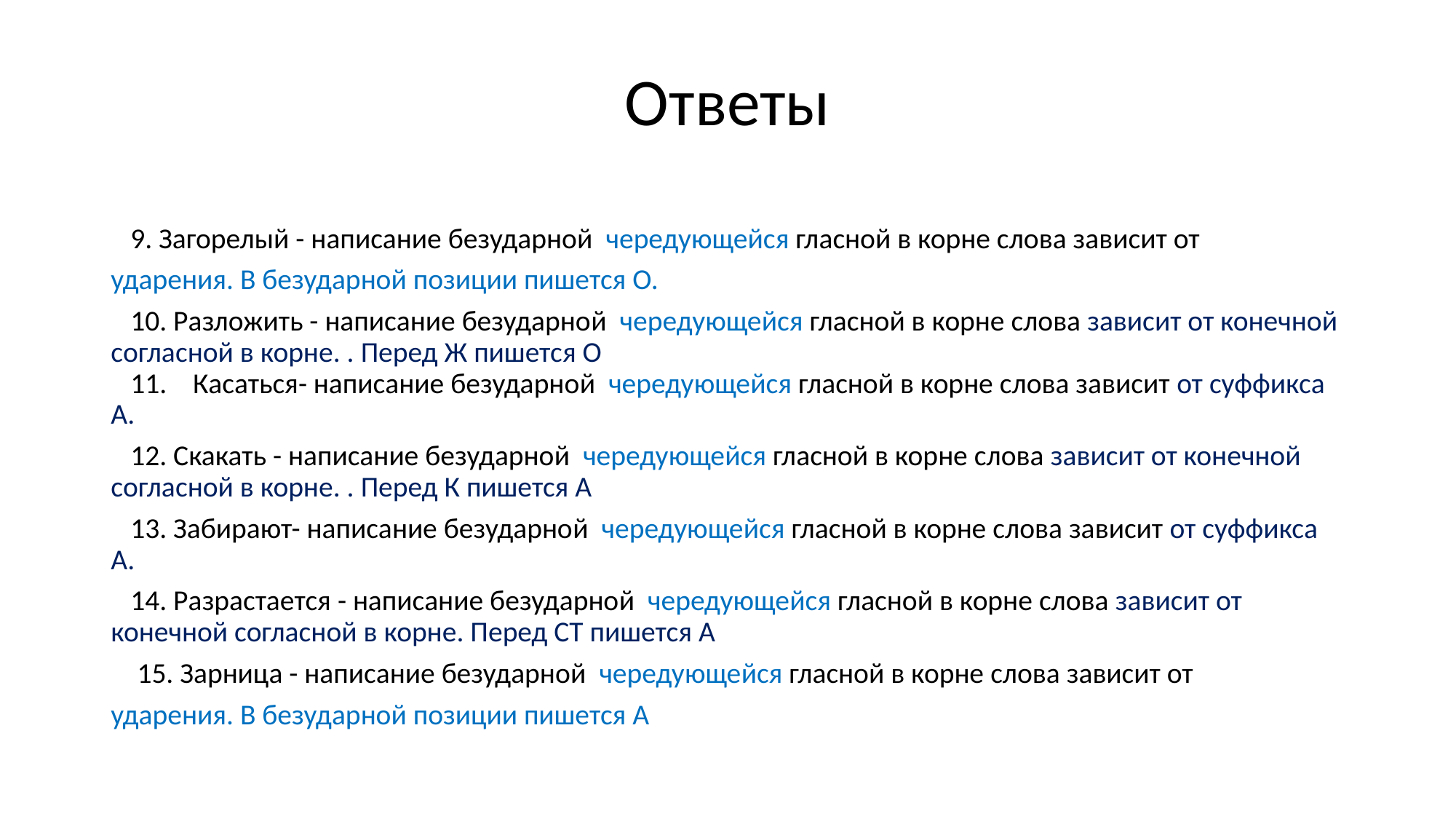

# Ответы
   9. Загорелый - написание безударной  чередующейся гласной в корне слова зависит от
ударения. В безударной позиции пишется О.
   10. Разложить - написание безударной  чередующейся гласной в корне слова зависит от конечной согласной в корне. . Перед Ж пишется О
   11.    Касаться- написание безударной  чередующейся гласной в корне слова зависит от суффикса А.
   12. Скакать - написание безударной  чередующейся гласной в корне слова зависит от конечной согласной в корне. . Перед К пишется А
   13. Забирают- написание безударной  чередующейся гласной в корне слова зависит от суффикса А.
   14. Разрастается - написание безударной  чередующейся гласной в корне слова зависит от конечной согласной в корне. Перед СТ пишется А
    15. Зарница - написание безударной  чередующейся гласной в корне слова зависит от
ударения. В безударной позиции пишется А